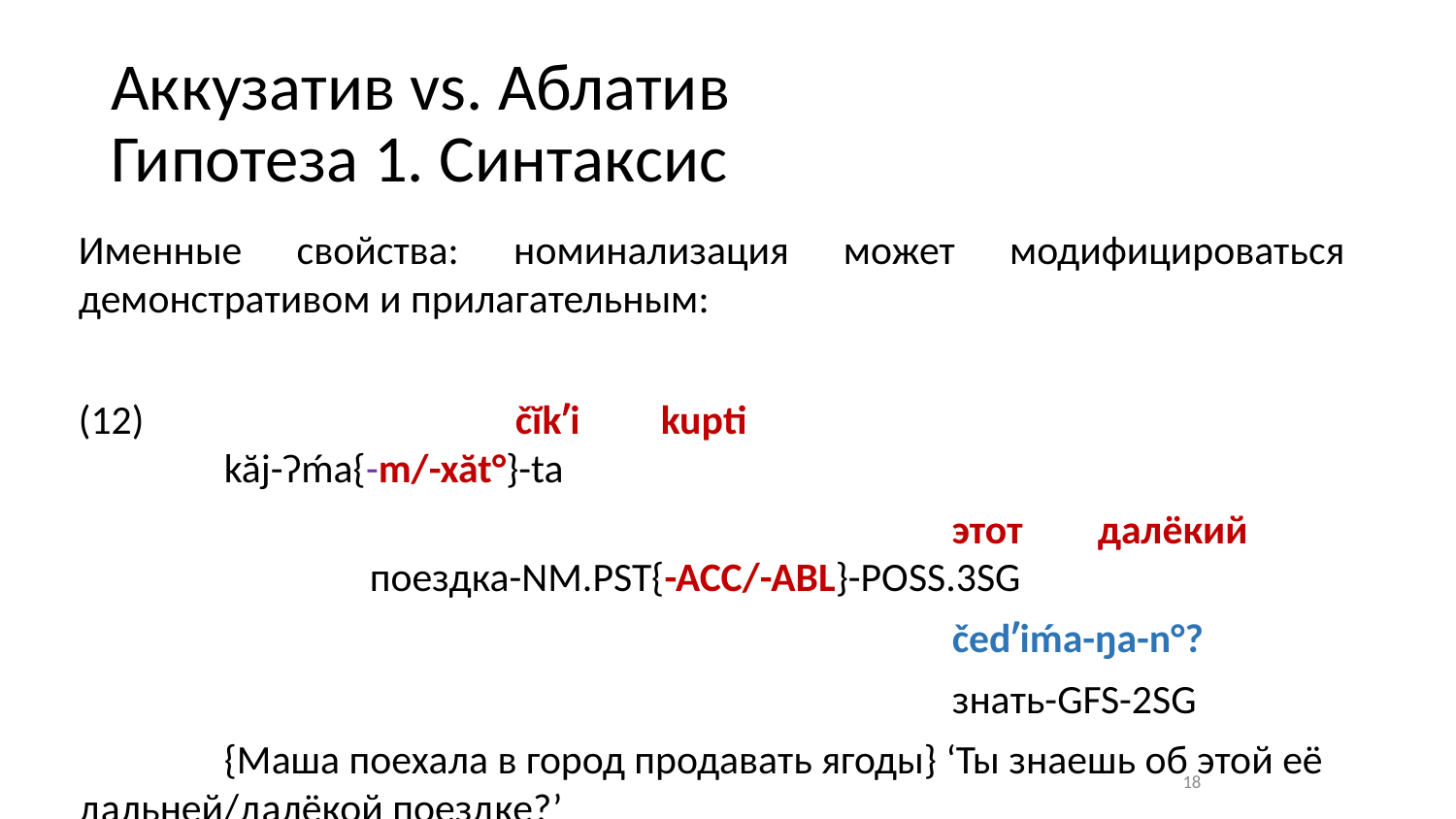

# Аккузатив vs. Аблатив Гипотеза 1. Синтаксис
Именные свойства: номинализация может модифицироваться демонстративом и прилагательным:

(12)			čĭkʹi 	kupti					kăj-ʔḿa{-m/-xăt°}-ta
 						этот	далёкий		поездка-nm.pst{-acc/-abl}-poss.3sg
						čedʹiḿa-ŋa-n°?
						знать-gfs-2sg
	{Маша поехала в город продавать ягоды} ‘Ты знаешь об этой её дальней/далёкой поездке?’

18